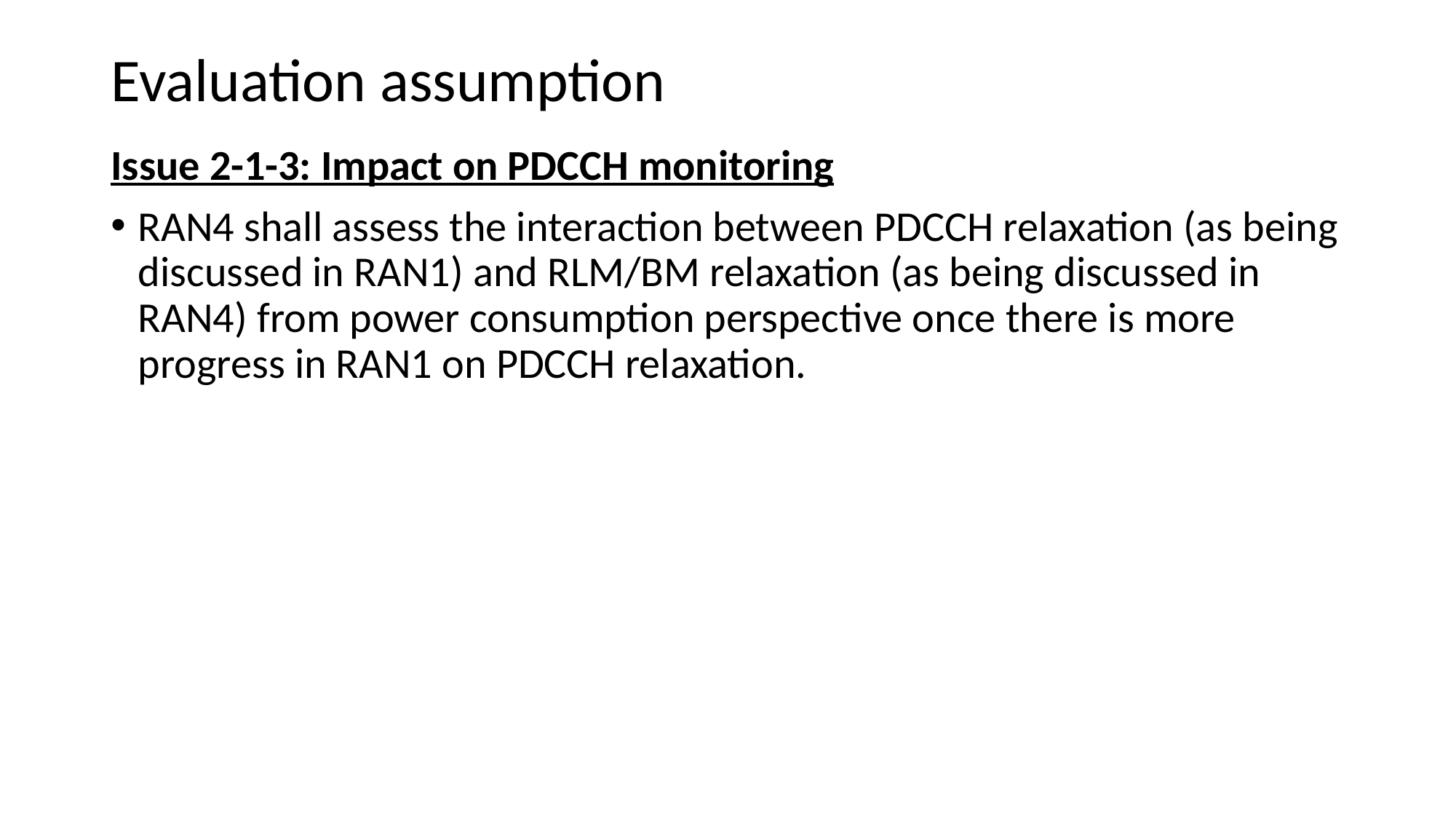

# Evaluation assumption
Issue 2-1-3: Impact on PDCCH monitoring
RAN4 shall assess the interaction between PDCCH relaxation (as being discussed in RAN1) and RLM/BM relaxation (as being discussed in RAN4) from power consumption perspective once there is more progress in RAN1 on PDCCH relaxation.